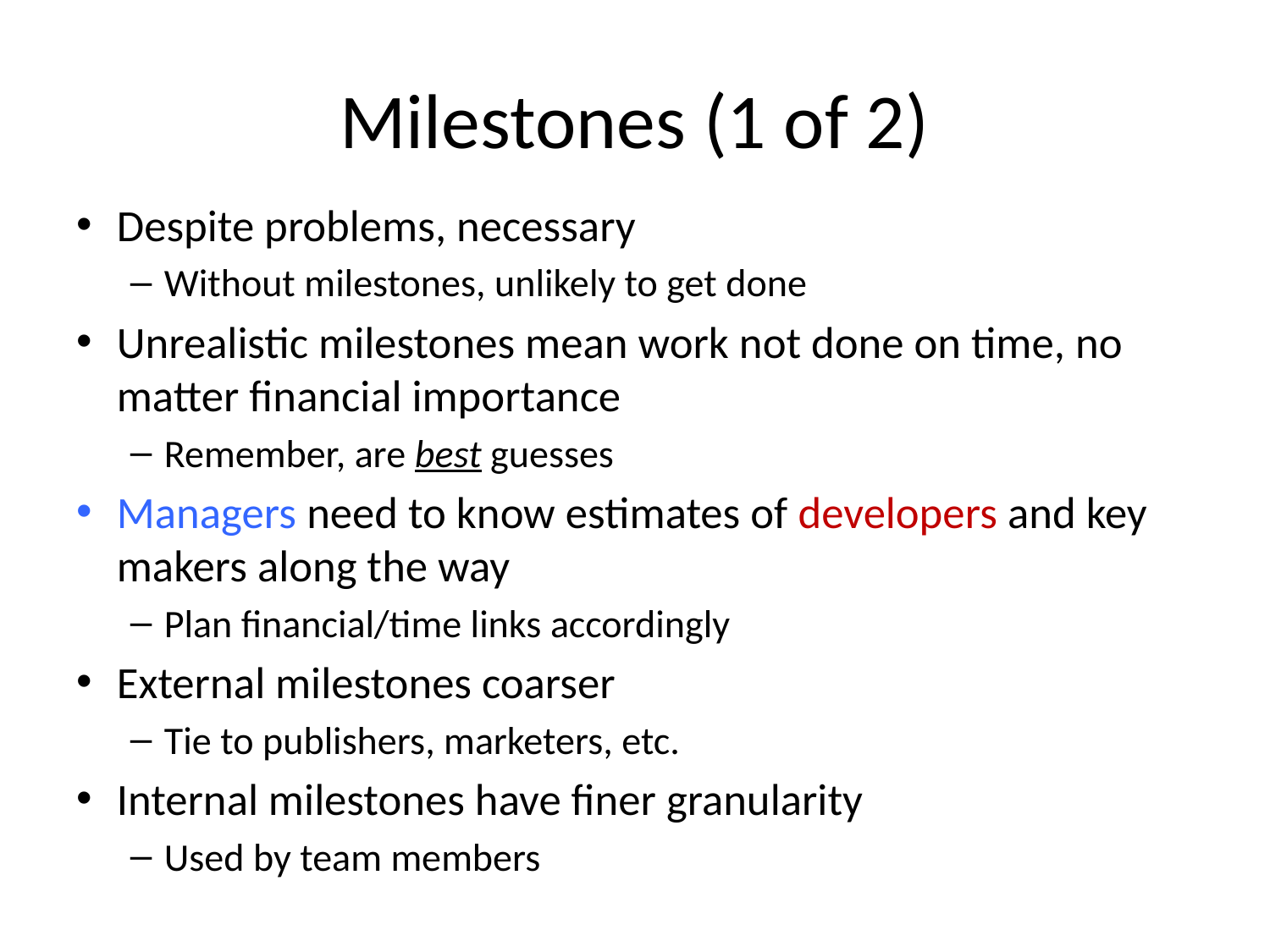

# Milestones (1 of 2)
Despite problems, necessary
Without milestones, unlikely to get done
Unrealistic milestones mean work not done on time, no matter financial importance
Remember, are best guesses
Managers need to know estimates of developers and key makers along the way
Plan financial/time links accordingly
External milestones coarser
Tie to publishers, marketers, etc.
Internal milestones have finer granularity
Used by team members